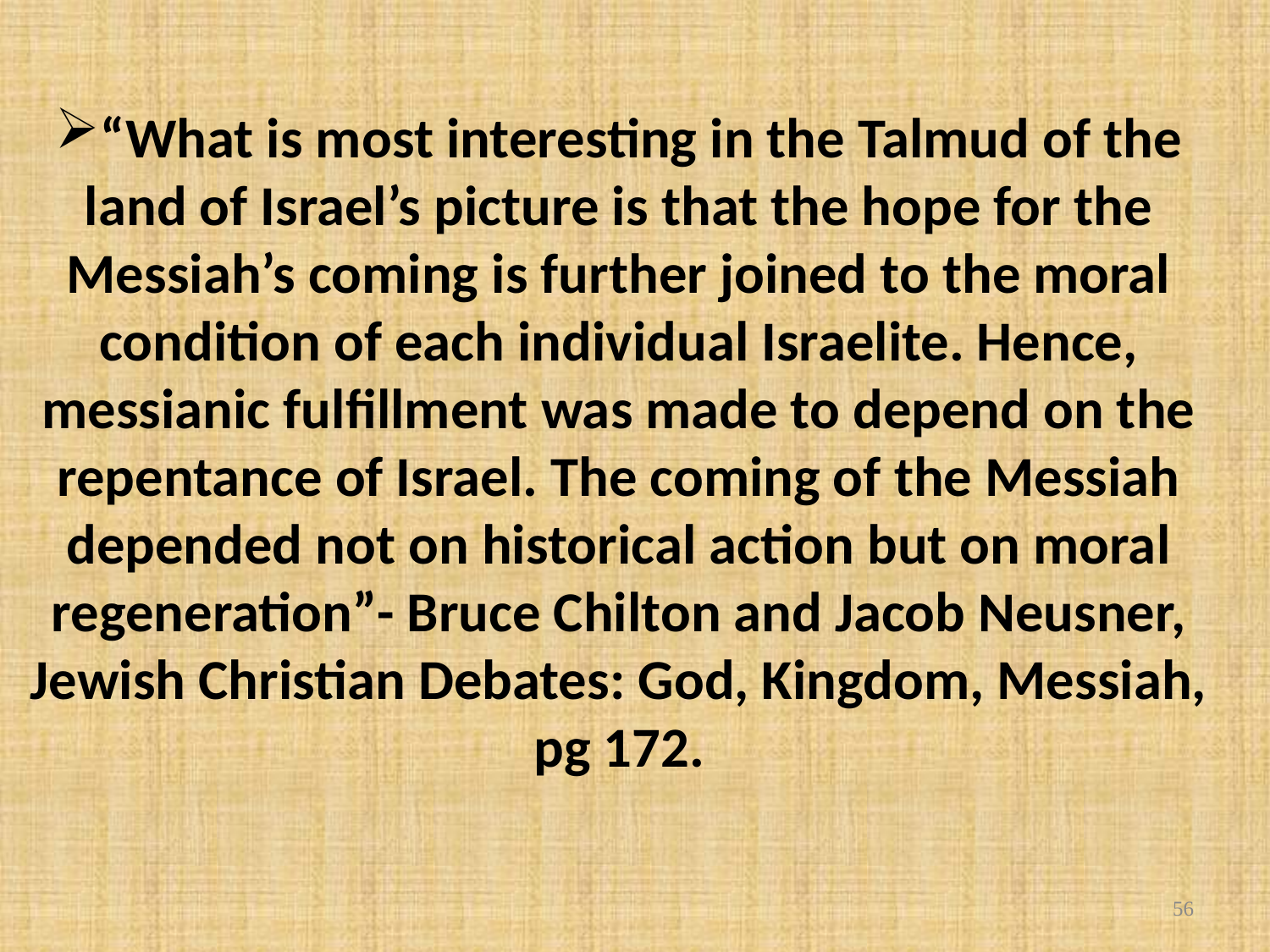

“What is most interesting in the Talmud of the land of Israel’s picture is that the hope for the Messiah’s coming is further joined to the moral condition of each individual Israelite. Hence, messianic fulfillment was made to depend on the repentance of Israel. The coming of the Messiah depended not on historical action but on moral regeneration”- Bruce Chilton and Jacob Neusner, Jewish Christian Debates: God, Kingdom, Messiah, pg 172.

56